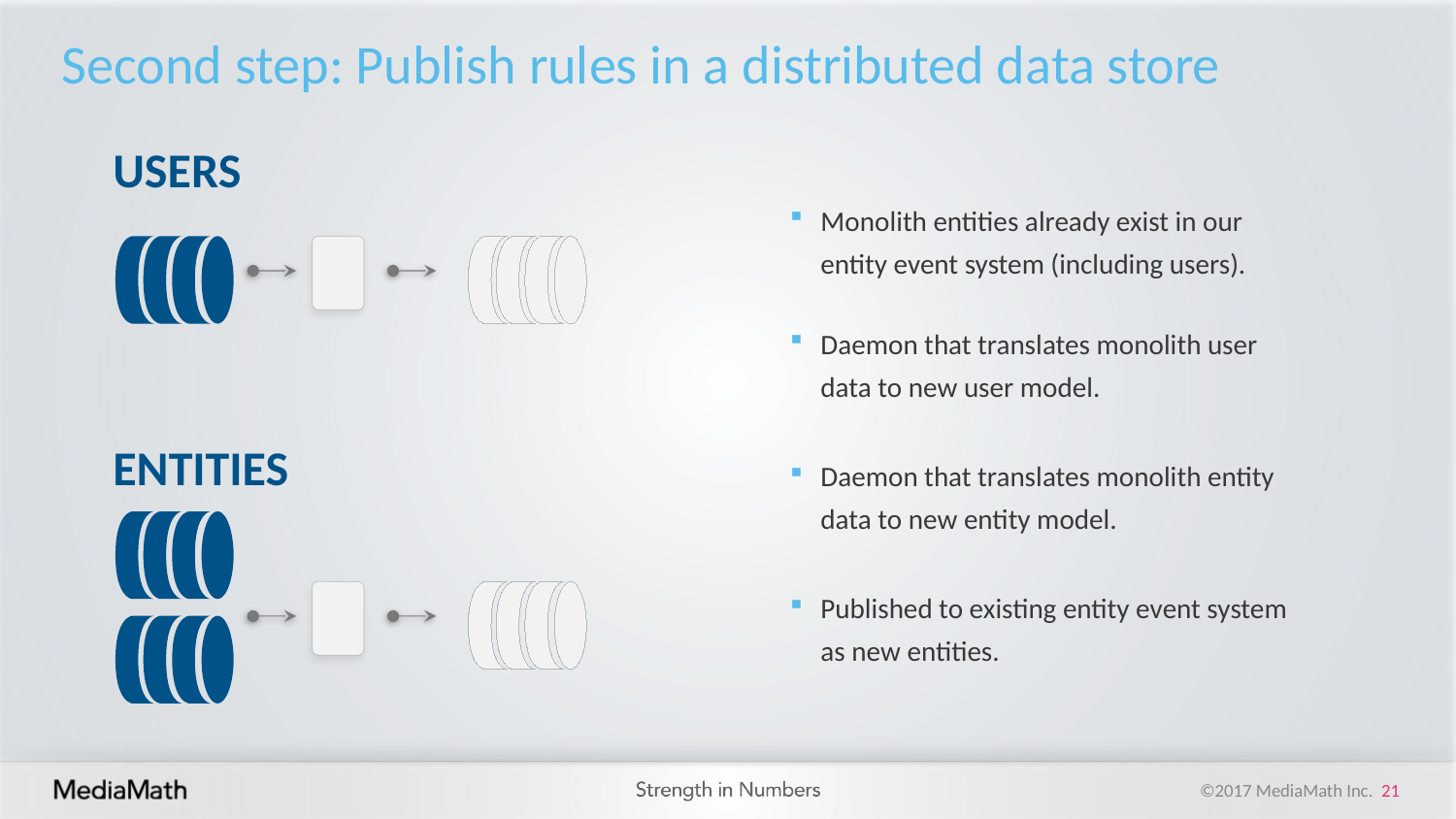

Kasey
# Second step: Publish rules in a distributed data store
USERS
Monolith entities already exist in our entity event system (including users).
Daemon that translates monolith user data to new user model.
Daemon that translates monolith entity data to new entity model.
Published to existing entity event system as new entities.

ENTITIES